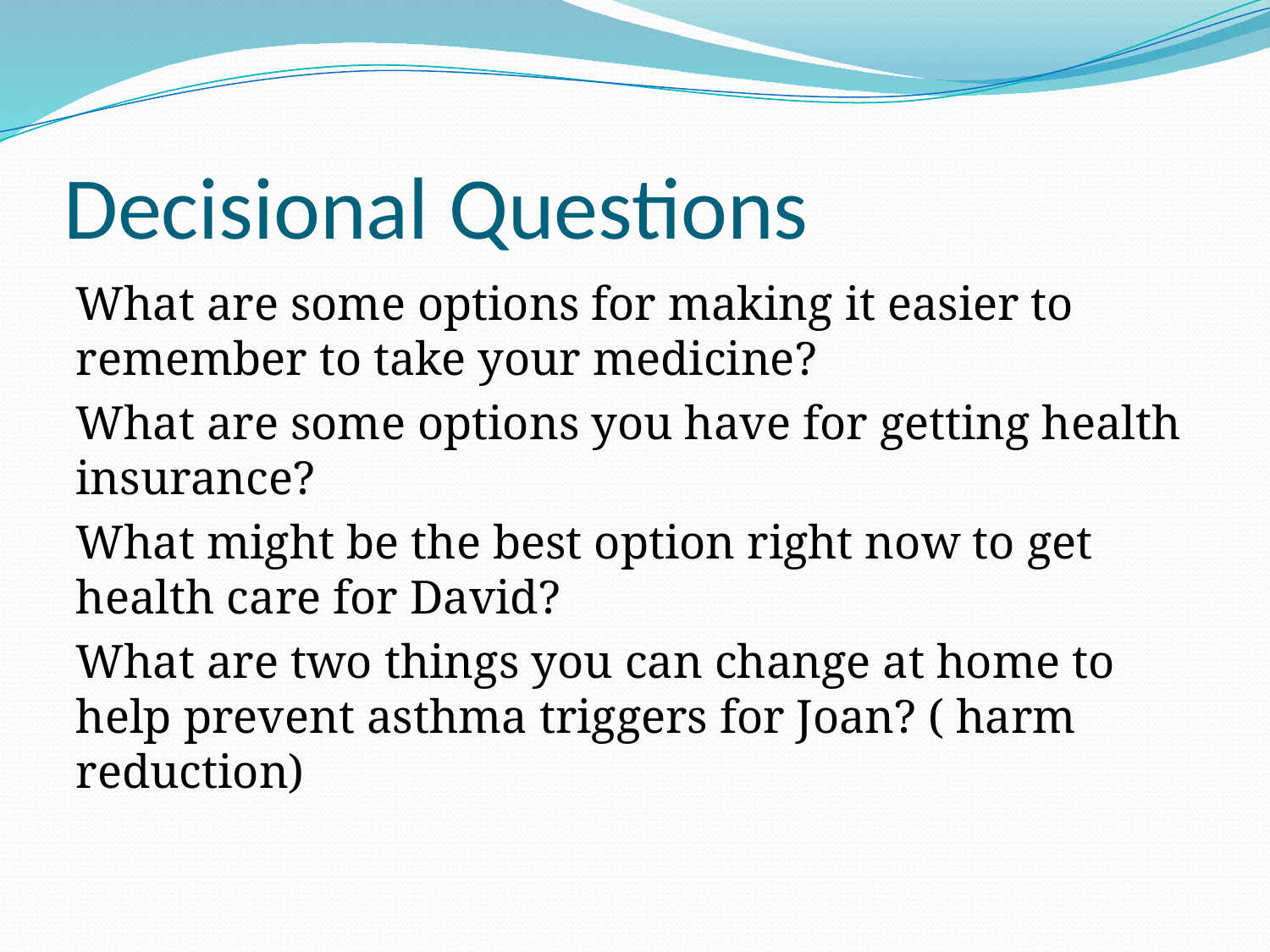

# Decisional Questions
What are some options for making it easier to remember to take your medicine?
What are some options you have for getting health insurance?
What might be the best option right now to get health care for David?
What are two things you can change at home to help prevent asthma triggers for Joan? ( harm reduction)